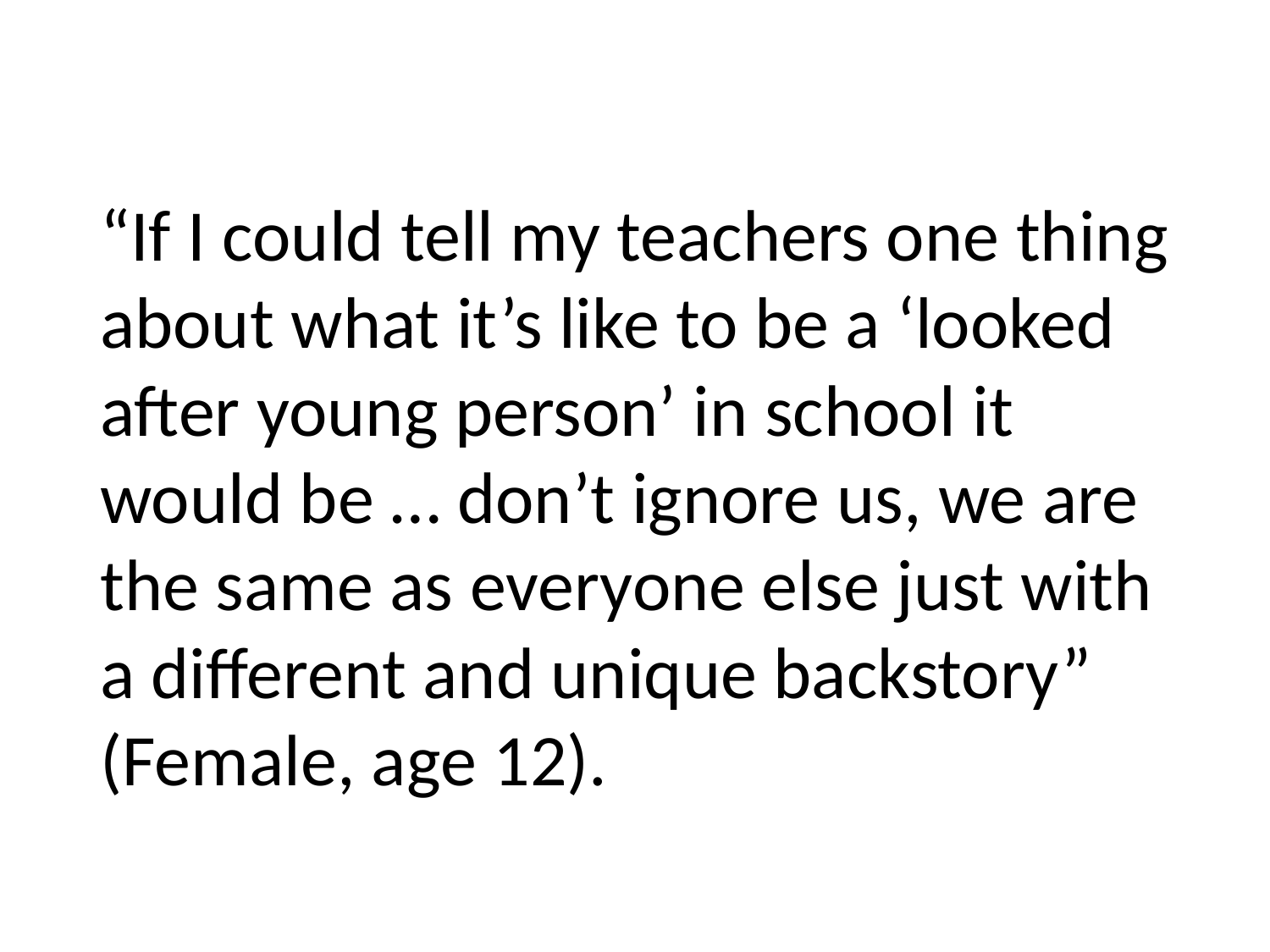

“If I could tell my teachers one thing about what it’s like to be a ‘looked after young person’ in school it would be … don’t ignore us, we are the same as everyone else just with a different and unique backstory” (Female, age 12).